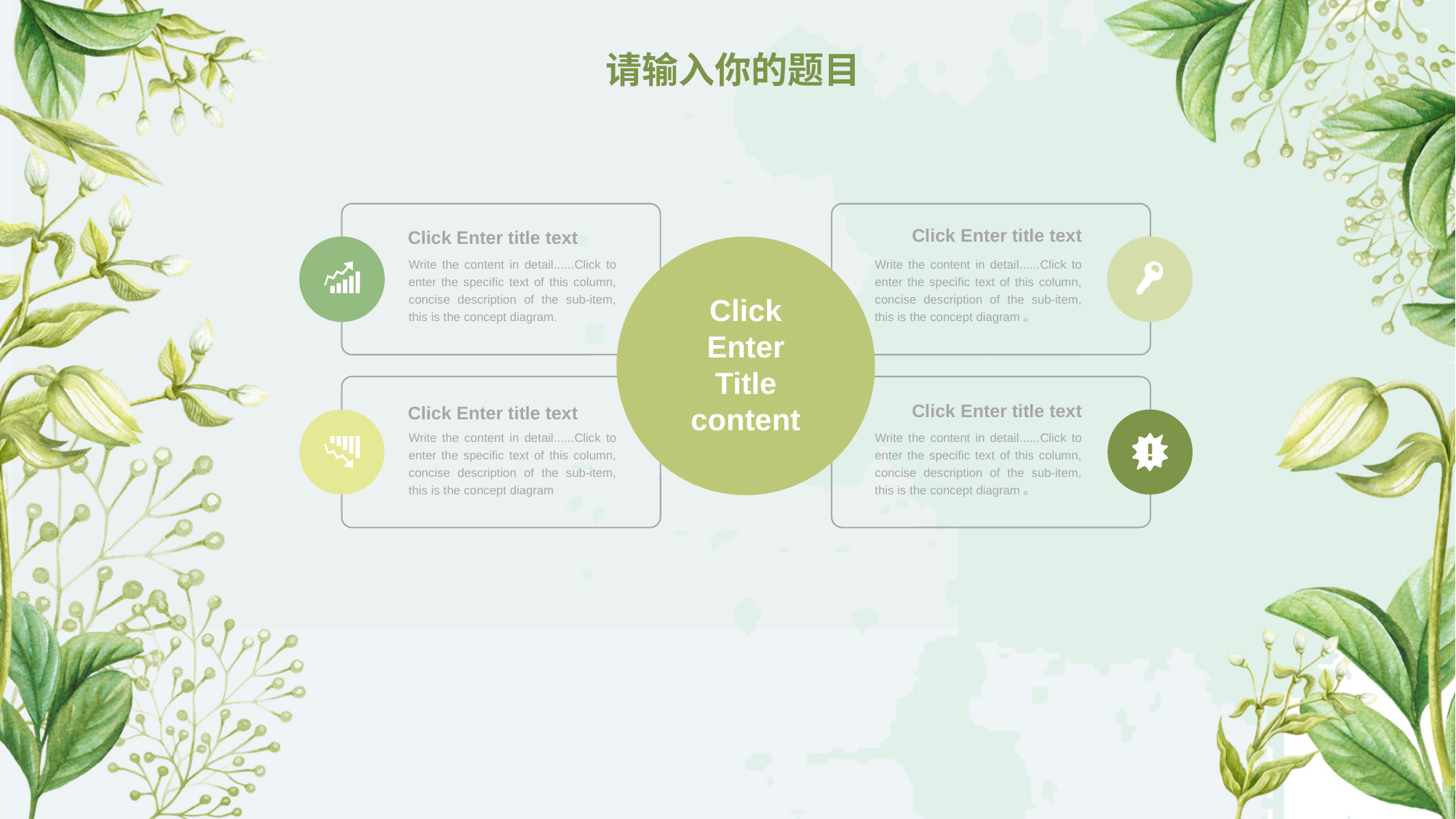

Click Enter title text
Click Enter title text

Write the content in detail......Click to enter the specific text of this column, concise description of the sub-item, this is the concept diagram.
Write the content in detail......Click to enter the specific text of this column, concise description of the sub-item, this is the concept diagram。
Click Enter Title content

Click Enter title text
Click Enter title text

Write the content in detail......Click to enter the specific text of this column, concise description of the sub-item, this is the concept diagram
Write the content in detail......Click to enter the specific text of this column, concise description of the sub-item, this is the concept diagram。